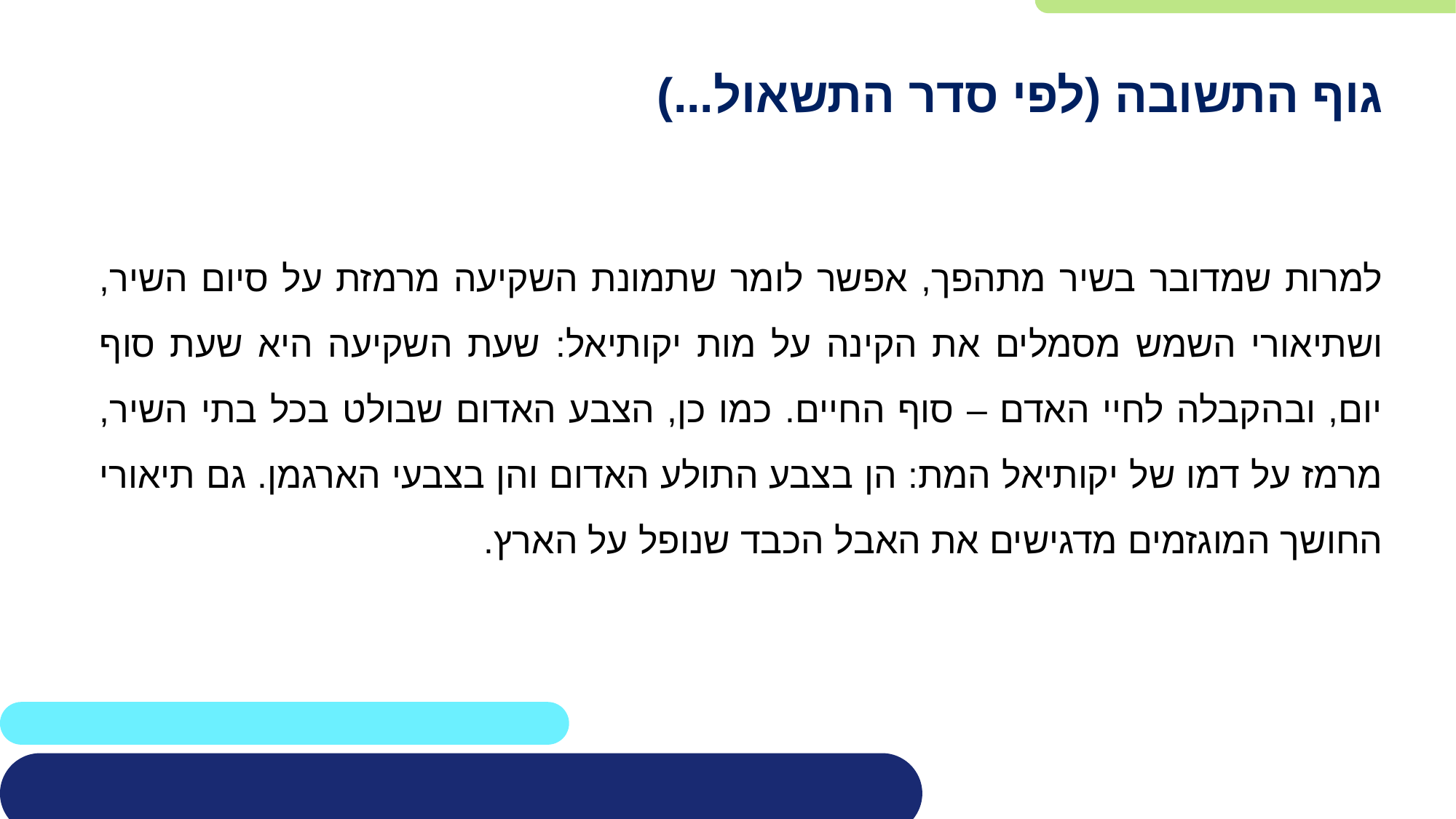

גוף התשובה (לפי סדר התשאול...)

למרות שמדובר בשיר מתהפך, אפשר לומר שתמונת השקיעה מרמזת על סיום השיר, ושתיאורי השמש מסמלים את הקינה על מות יקותיאל: שעת השקיעה היא שעת סוף יום, ובהקבלה לחיי האדם – סוף החיים. כמו כן, הצבע האדום שבולט בכל בתי השיר, מרמז על דמו של יקותיאל המת: הן בצבע התולע האדום והן בצבעי הארגמן. גם תיאורי החושך המוגזמים מדגישים את האבל הכבד שנופל על הארץ.